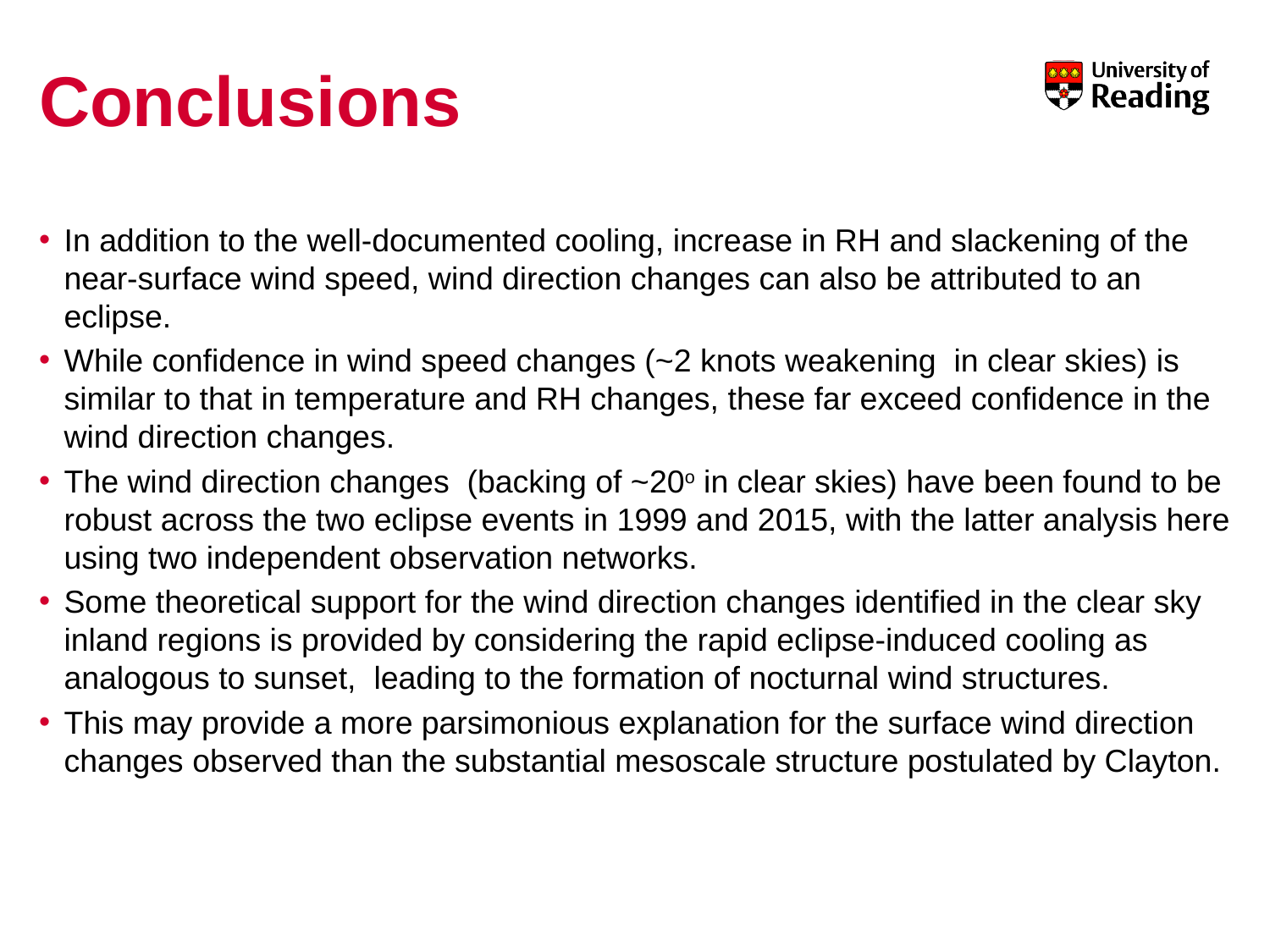

# Conclusions

In addition to the well-documented cooling, increase in RH and slackening of the near-surface wind speed, wind direction changes can also be attributed to an eclipse.
While confidence in wind speed changes (~2 knots weakening  in clear skies) is similar to that in temperature and RH changes, these far exceed confidence in the wind direction changes.
The wind direction changes  (backing of ~20o in clear skies) have been found to be robust across the two eclipse events in 1999 and 2015, with the latter analysis here using two independent observation networks.
Some theoretical support for the wind direction changes identified in the clear sky inland regions is provided by considering the rapid eclipse-induced cooling as analogous to sunset,  leading to the formation of nocturnal wind structures.
This may provide a more parsimonious explanation for the surface wind direction changes observed than the substantial mesoscale structure postulated by Clayton.